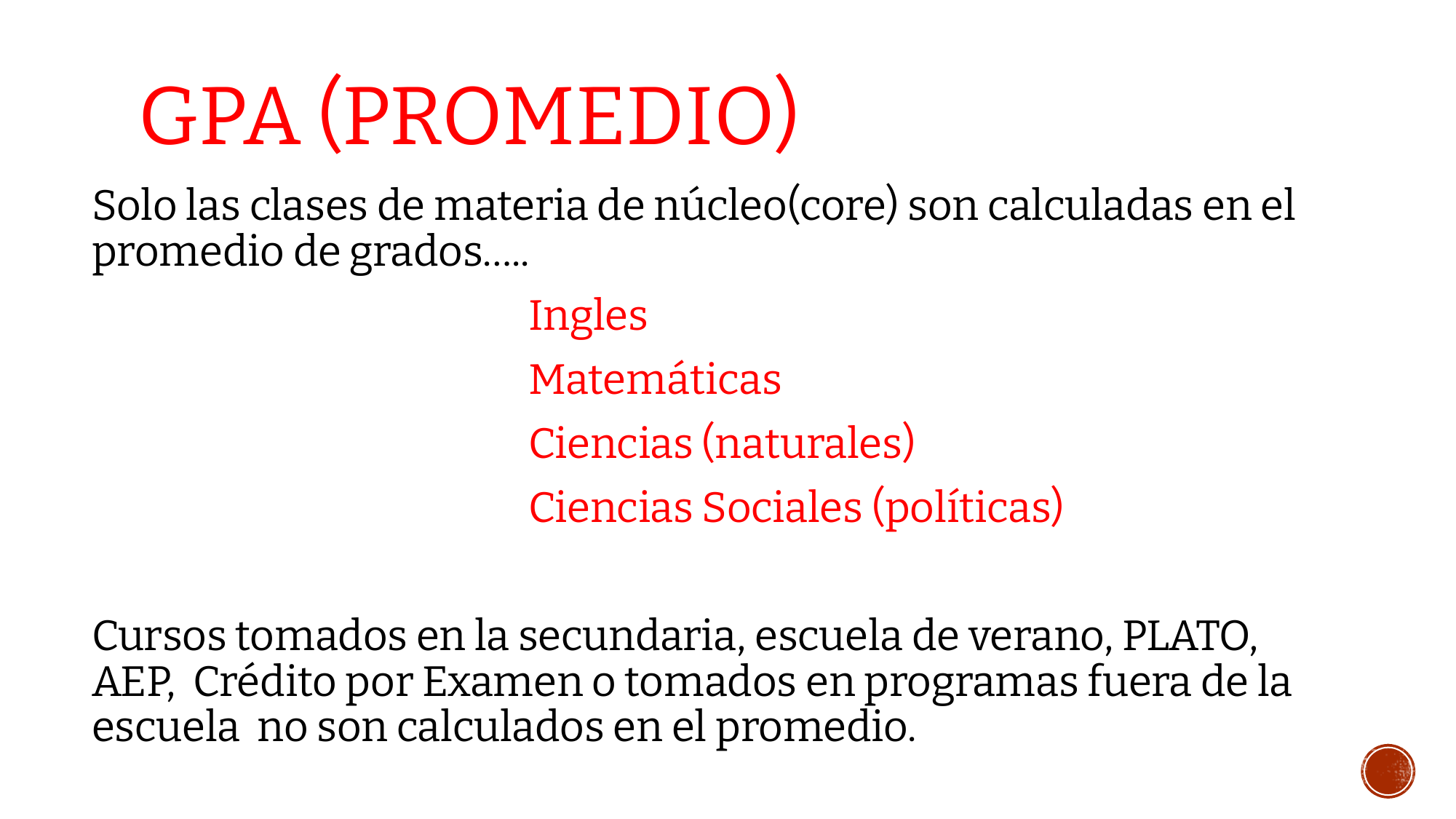

# GPA (PROMEDIO)
Solo las clases de materia de núcleo(core) son calculadas en el  promedio de grados…..
				Ingles
				Matemáticas
				Ciencias (naturales)
				Ciencias Sociales (políticas)

Cursos tomados en la secundaria, escuela de verano, PLATO, AEP,  Crédito por Examen o tomados en programas fuera de la escuela  no son calculados en el promedio.